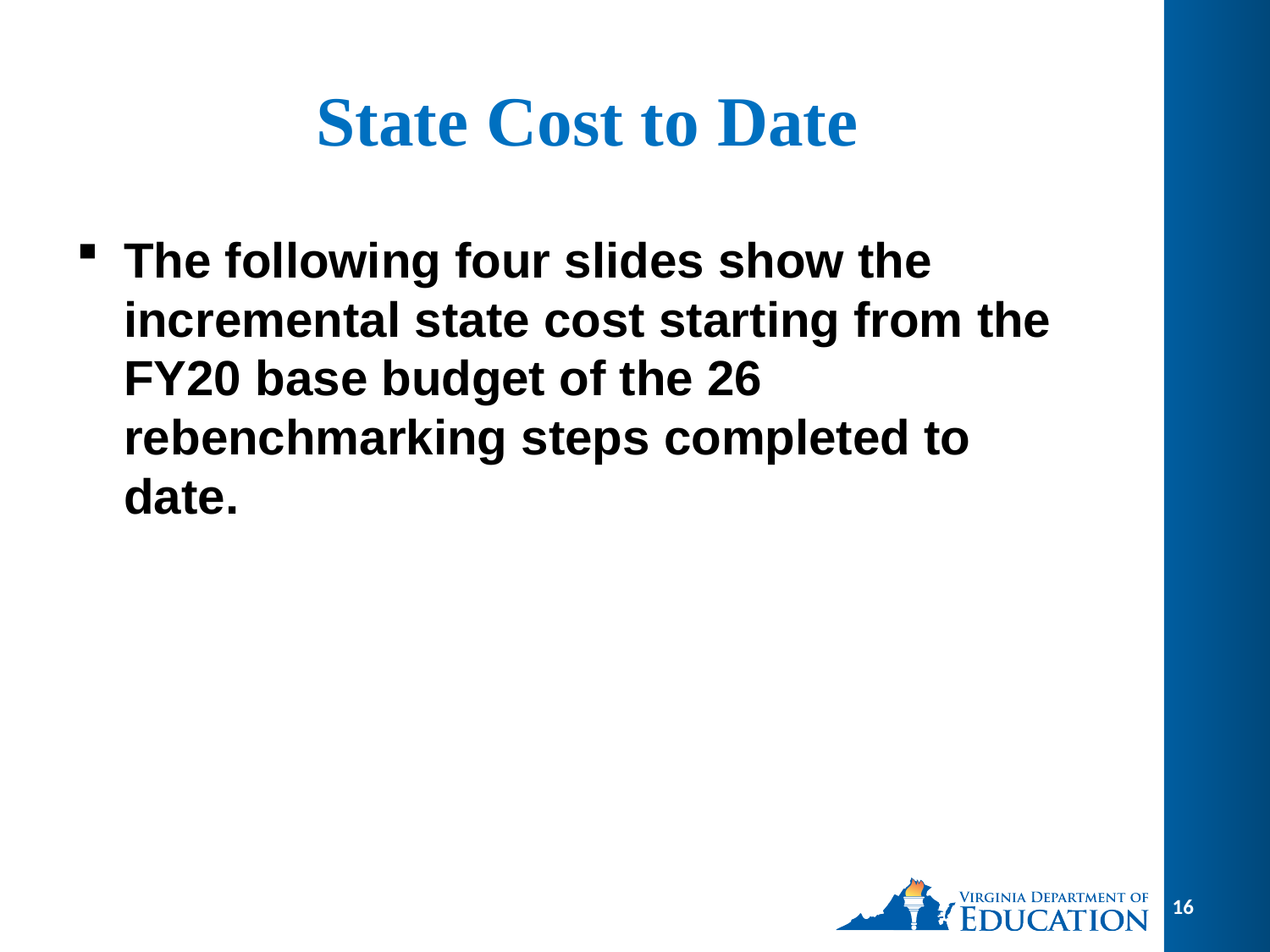

# State Cost to Date
The following four slides show the incremental state cost starting from the FY20 base budget of the 26 rebenchmarking steps completed to date.

16